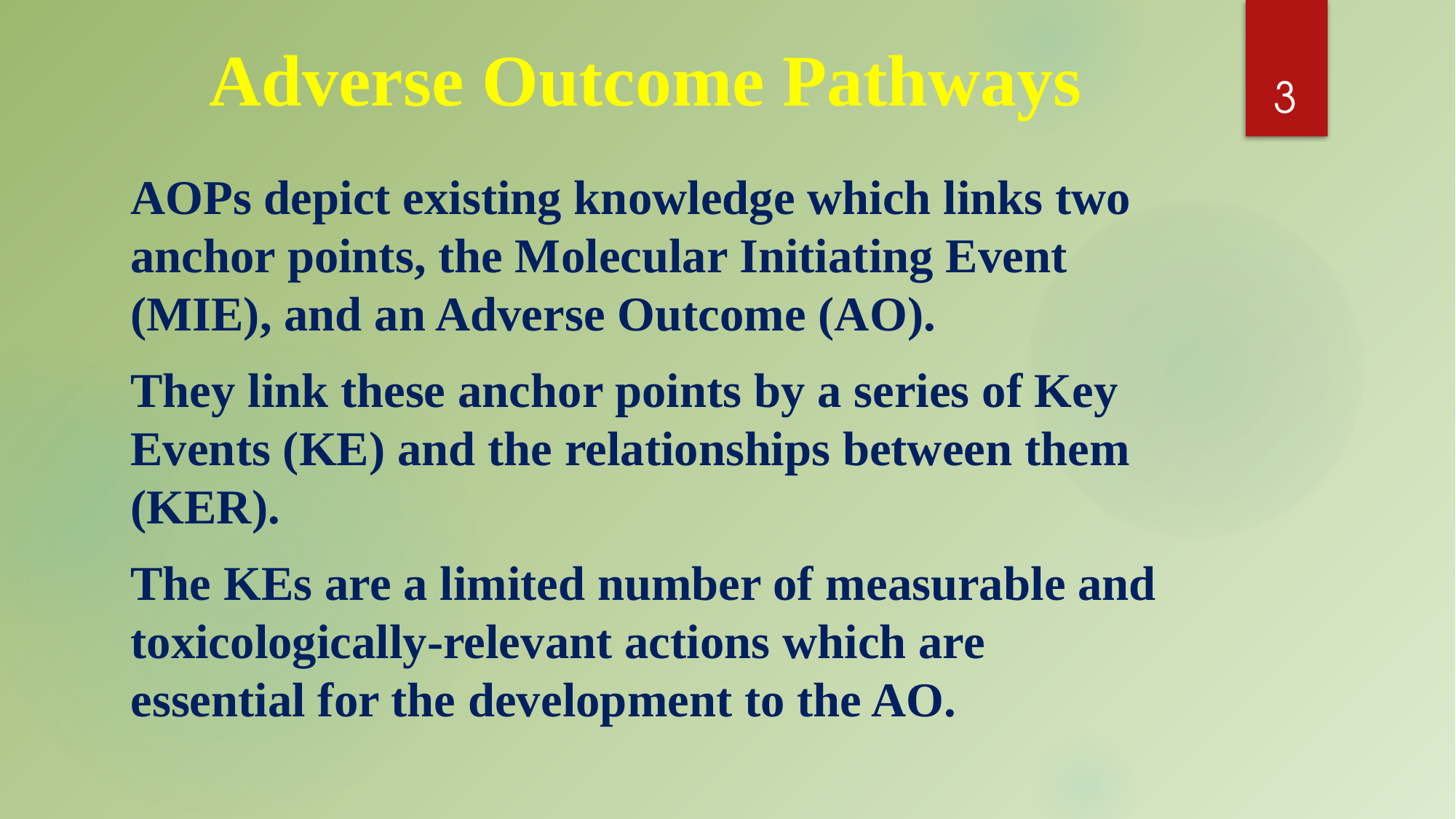

Adverse Outcome Pathways
3
AOPs depict existing knowledge which links two anchor points, the Molecular Initiating Event (MIE), and an Adverse Outcome (AO).
They link these anchor points by a series of Key Events (KE) and the relationships between them (KER).
The KEs are a limited number of measurable and toxicologically-relevant actions which are essential for the development to the AO.